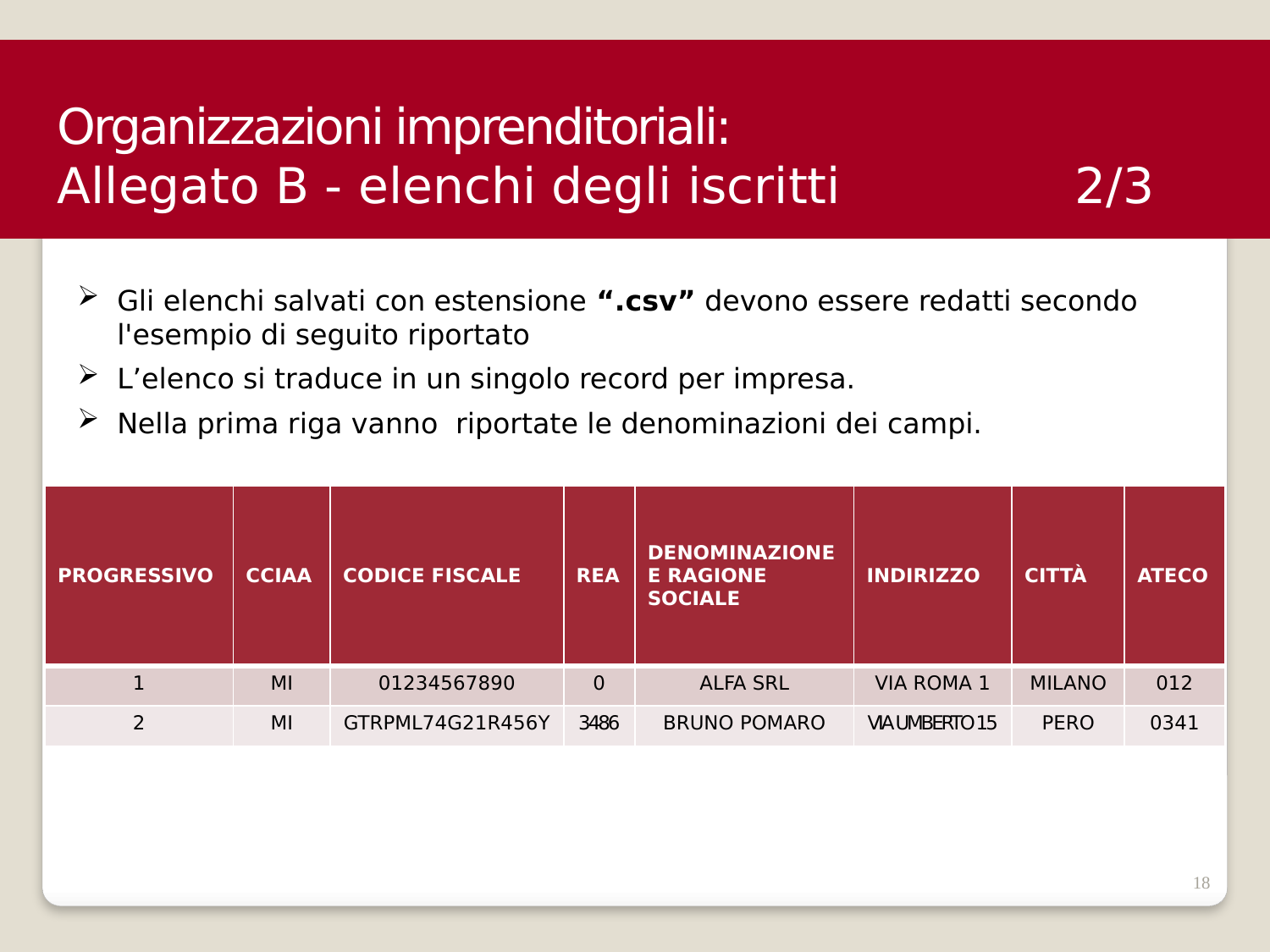

Organizzazioni imprenditoriali:
Allegato B - elenchi degli iscritti               2/3
Gli elenchi salvati con estensione “.csv” devono essere redatti secondo l'esempio di seguito riportato
L’elenco si traduce in un singolo record per impresa.
Nella prima riga vanno  riportate le denominazioni dei campi.
| PROGRESSIVO | CCIAA | CODICE FISCALE | REA | DENOMINAZIONE E RAGIONE SOCIALE | INDIRIZZO | CITTÀ | ATECO |
| --- | --- | --- | --- | --- | --- | --- | --- |
| 1 | MI | 01234567890 | 0 | ALFA SRL | VIA ROMA 1 | MILANO | 012 |
| 2 | MI | GTRPML74G21R456Y | 3486 | BRUNO POMARO | VIA UMBERTO 15 | PERO | 0341 |
18